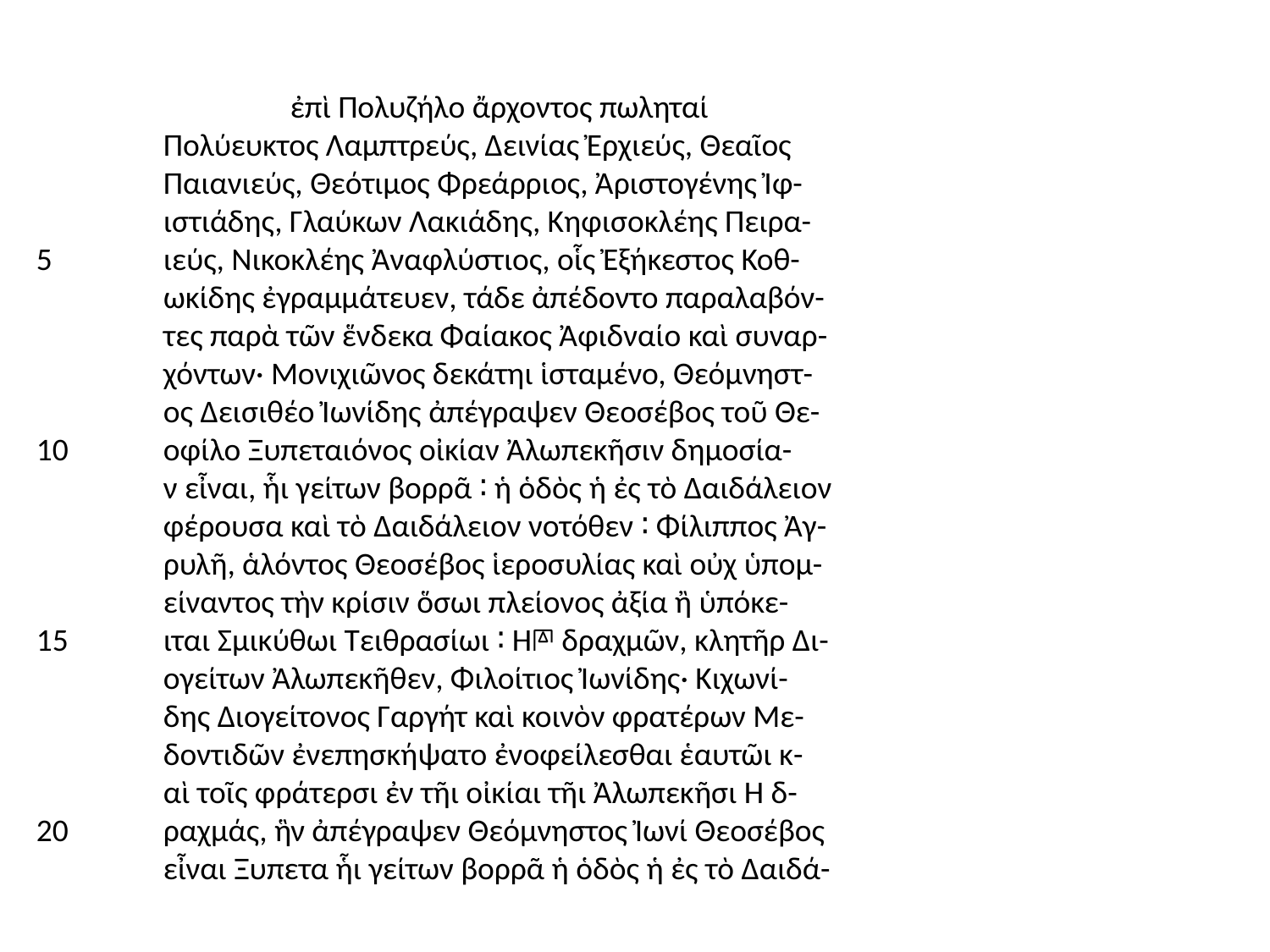

ἐπὶ Πολυζήλο ἄρχοντος πωληταί
	Πολύευκτος Λαμπτρεύς, Δεινίας Ἐρχιεύς, Θεαῖος
	Παιανιεύς, Θεότιμος Φρεάρριος, Ἀριστογένης Ἰφ-
	ιστιάδης, Γλαύκων Λακιάδης, Κηφισοκλέης Πειρα-
5 	ιεύς, Νικοκλέης Ἀναφλύστιος, οἷς Ἐξήκεστος Κοθ-
	ωκίδης ἐγραμμάτευεν, τάδε ἀπέδοντο παραλαβόν-
	τες παρὰ τῶν ἕνδεκα Φαίακος Ἀφιδναίο καὶ συναρ-
	χόντων· Μονιχιῶνος δεκάτηι ἱσταμένο, Θεόμνηστ-
	ος Δεισιθέο Ἰωνίδης ἀπέγραψεν Θεοσέβος τοῦ Θε-
10 	οφίλο Ξυπεταιόνος οἰκίαν Ἀλωπεκῆσιν δημοσία-
	ν εἶναι, ἧι γείτων βορρᾶ ∶ ἡ ὁδὸς ἡ ἐς τὸ Δαιδάλειον
	φέρουσα καὶ τὸ Δαιδάλειον νοτόθεν ∶ Φίλιππος Ἀγ-
	ρυλῆ, ἁλόντος Θεοσέβος ἱεροσυλίας καὶ οὐχ ὑπομ-
	είναντος τὴν κρίσιν ὅσωι πλείονος ἀξία ἢ ὑπόκε-
15 	ιται Σμικύθωι Τειθρασίωι ∶ Η𐅄 δραχμῶν, κλητῆρ Δι-
	ογείτων Ἀλωπεκῆθεν, Φιλοίτιος Ἰωνίδης· Κιχωνί-
	δης Διογείτονος Γαργήτ καὶ κοινὸν φρατέρων Με-
	δοντιδῶν ἐνεπησκήψατο ἐνοφείλεσθαι ἑαυτῶι κ-
	αὶ τοῖς φράτερσι ἐν τῆι οἰκίαι τῆι Ἀλωπεκῆσι Η δ-
20 	ραχμάς, ἣν ἀπέγραψεν Θεόμνηστος Ἰωνί Θεοσέβος
	εἶναι Ξυπετα ἧι γείτων βορρᾶ ἡ ὁδὸς ἡ ἐς τὸ Δαιδά-